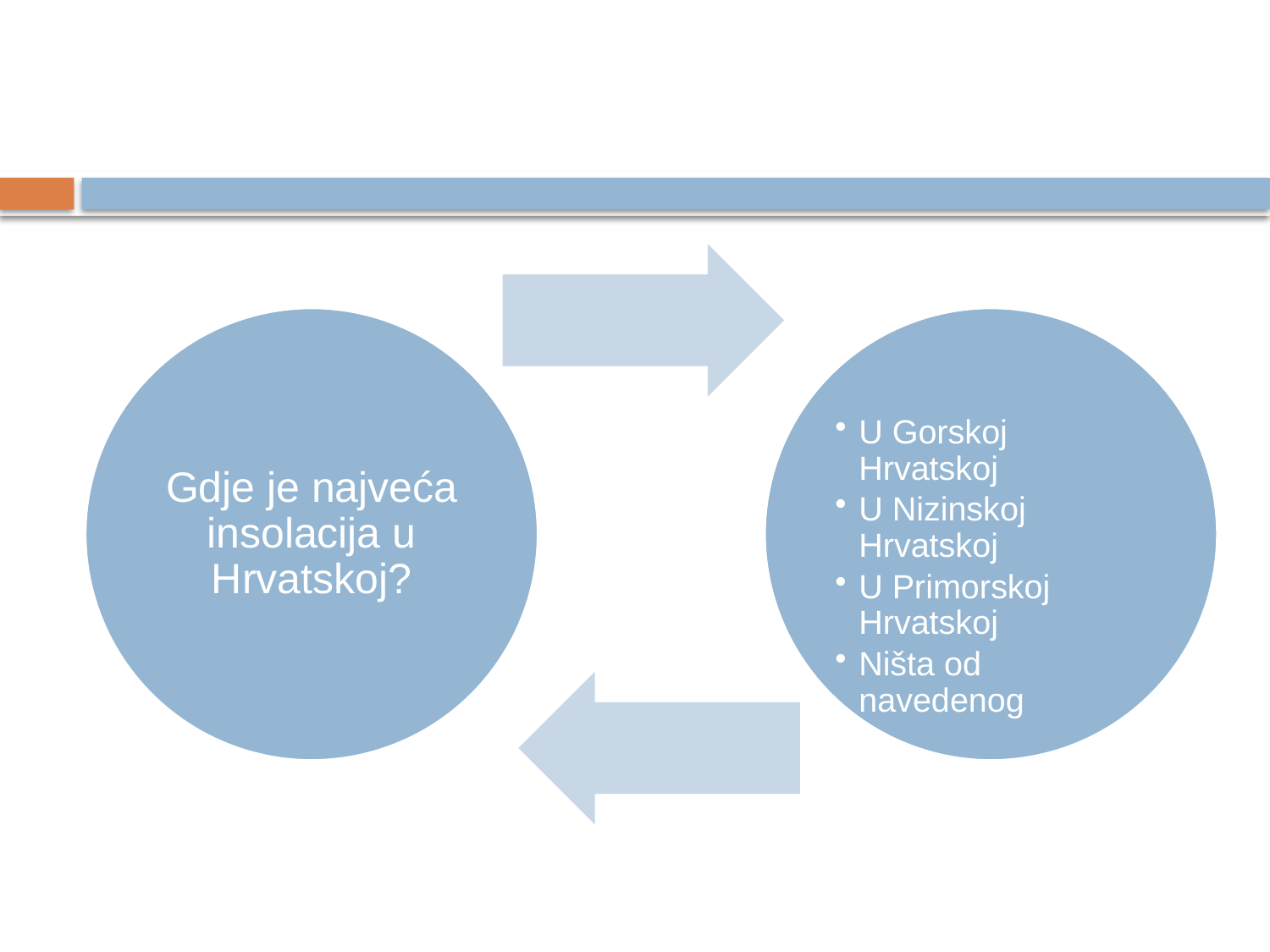

#
Gdje je najveća insolacija u Hrvatskoj?

U Gorskoj Hrvatskoj
U Nizinskoj Hrvatskoj
U Primorskoj Hrvatskoj
Ništa od navedenog